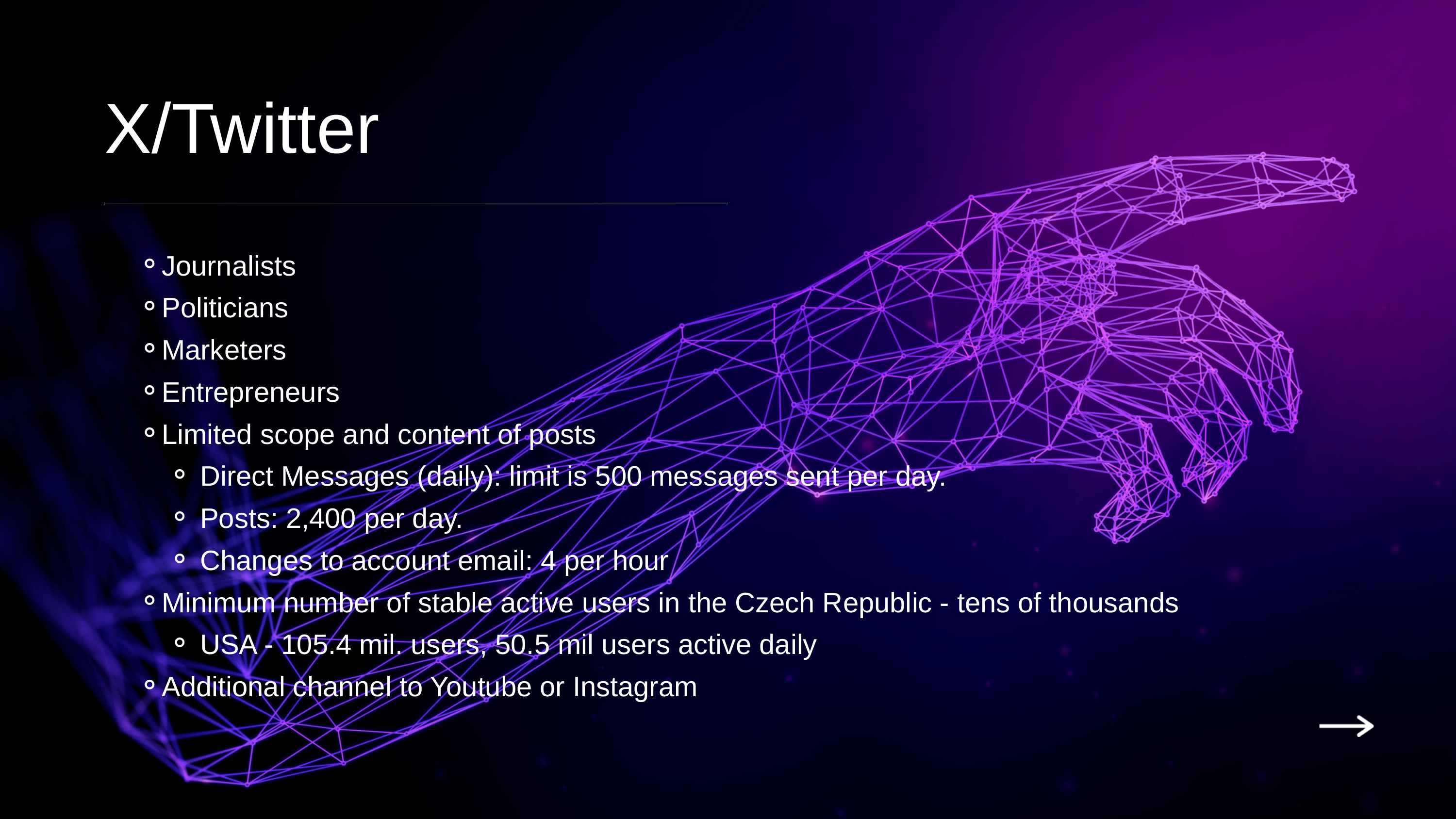

X/Twitter

Journalists
Politicians
Marketers
Entrepreneurs
Limited scope and content of posts
Direct Messages (daily): limit is 500 messages sent per day.
Posts: 2,400 per day.
Changes to account email: 4 per hour
Minimum number of stable active users in the Czech Republic - tens of thousands
USA - 105.4 mil. users, 50.5 mil users active daily
Additional channel to Youtube or Instagram